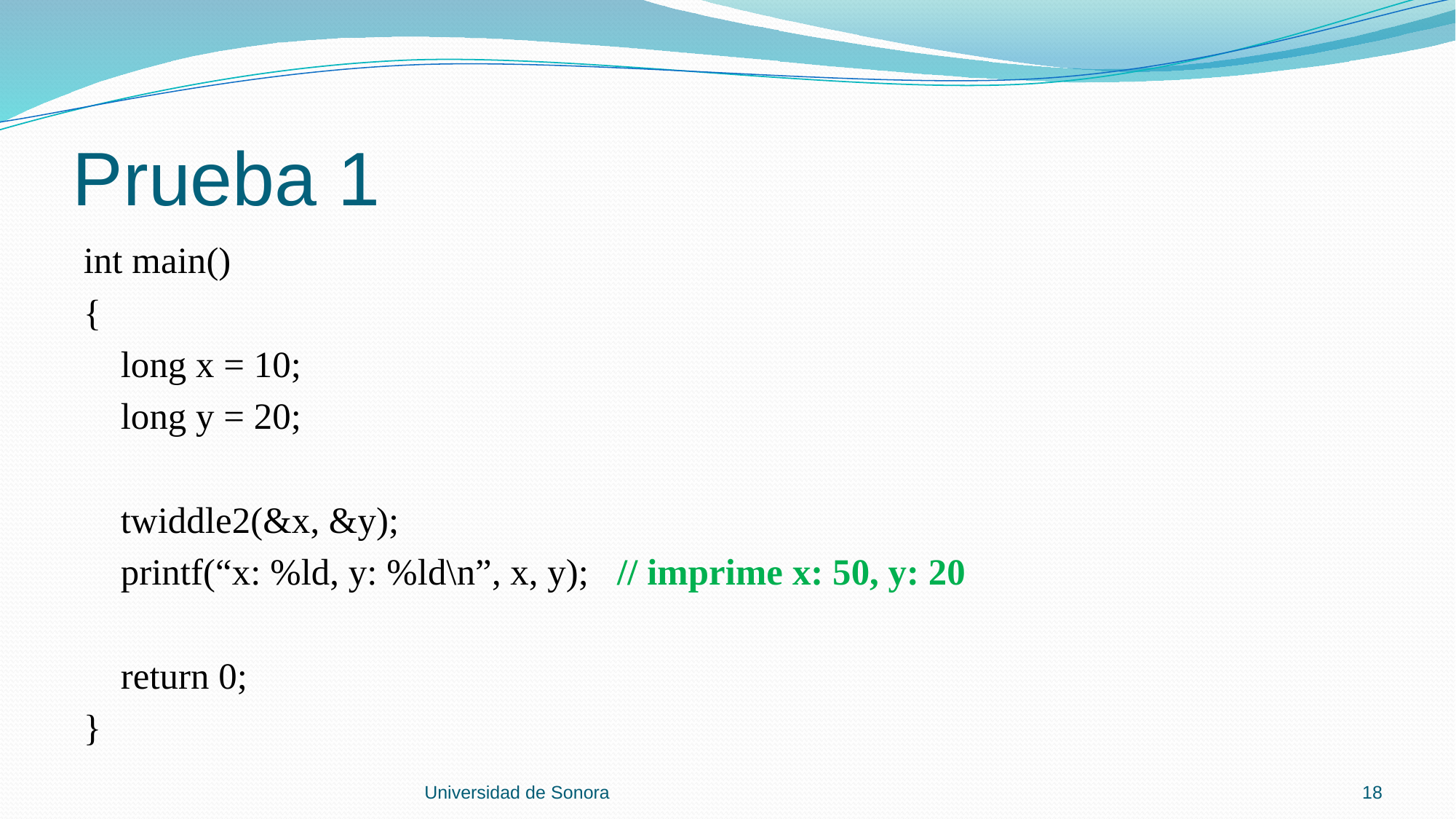

# Prueba 1
int main()
{
    long x = 10;
    long y = 20;

    twiddle2(&x, &y);
    printf(“x: %ld, y: %ld\n”, x, y);   // imprime x: 50, y: 20

    return 0;
}

Universidad de Sonora
18